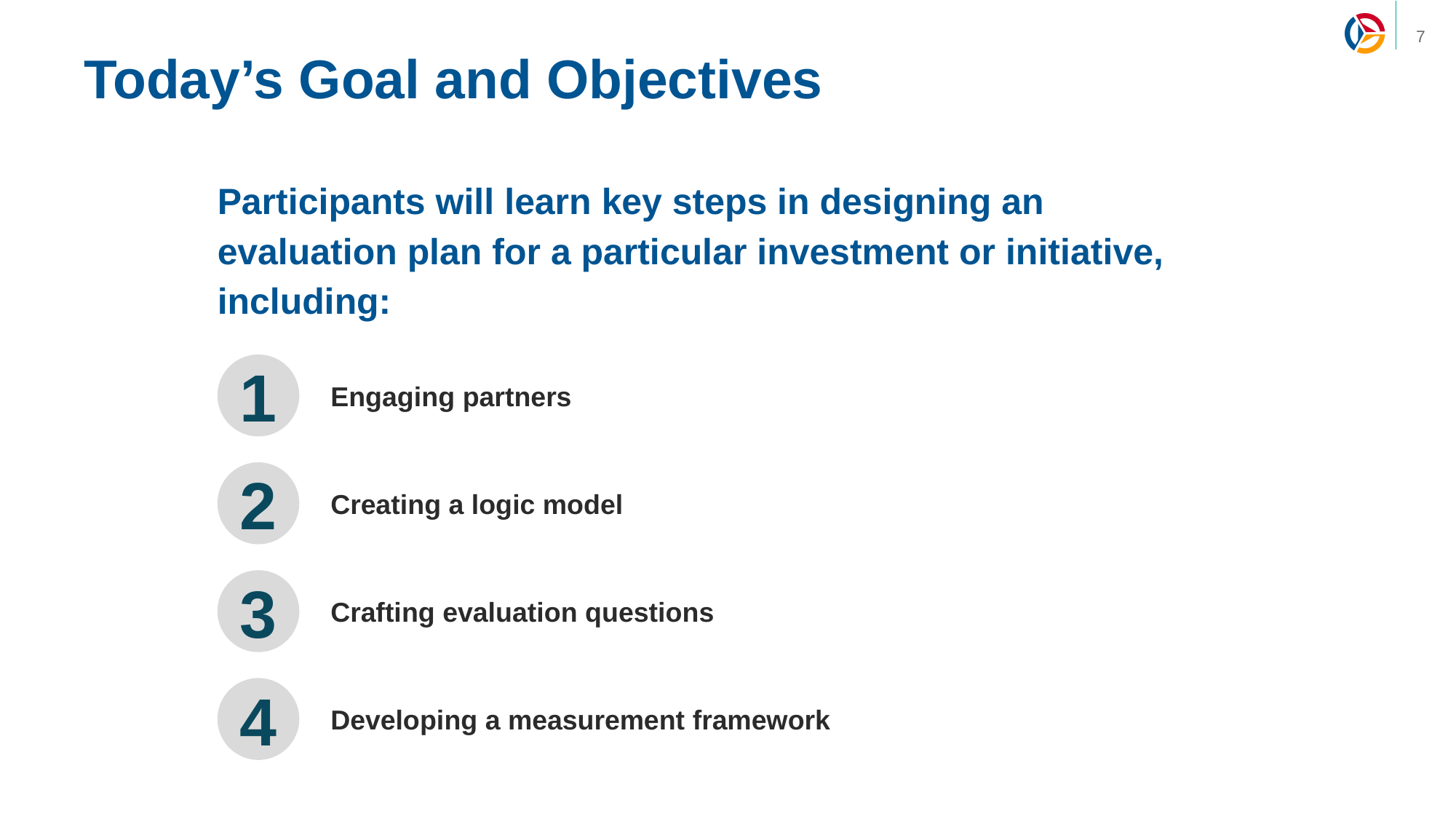

Today’s Goal and Objectives
Participants will learn key steps in designing an evaluation plan for a particular investment or initiative, including:
1
Engaging partners
2
Creating a logic model
3
Crafting evaluation questions
4
Developing a measurement framework